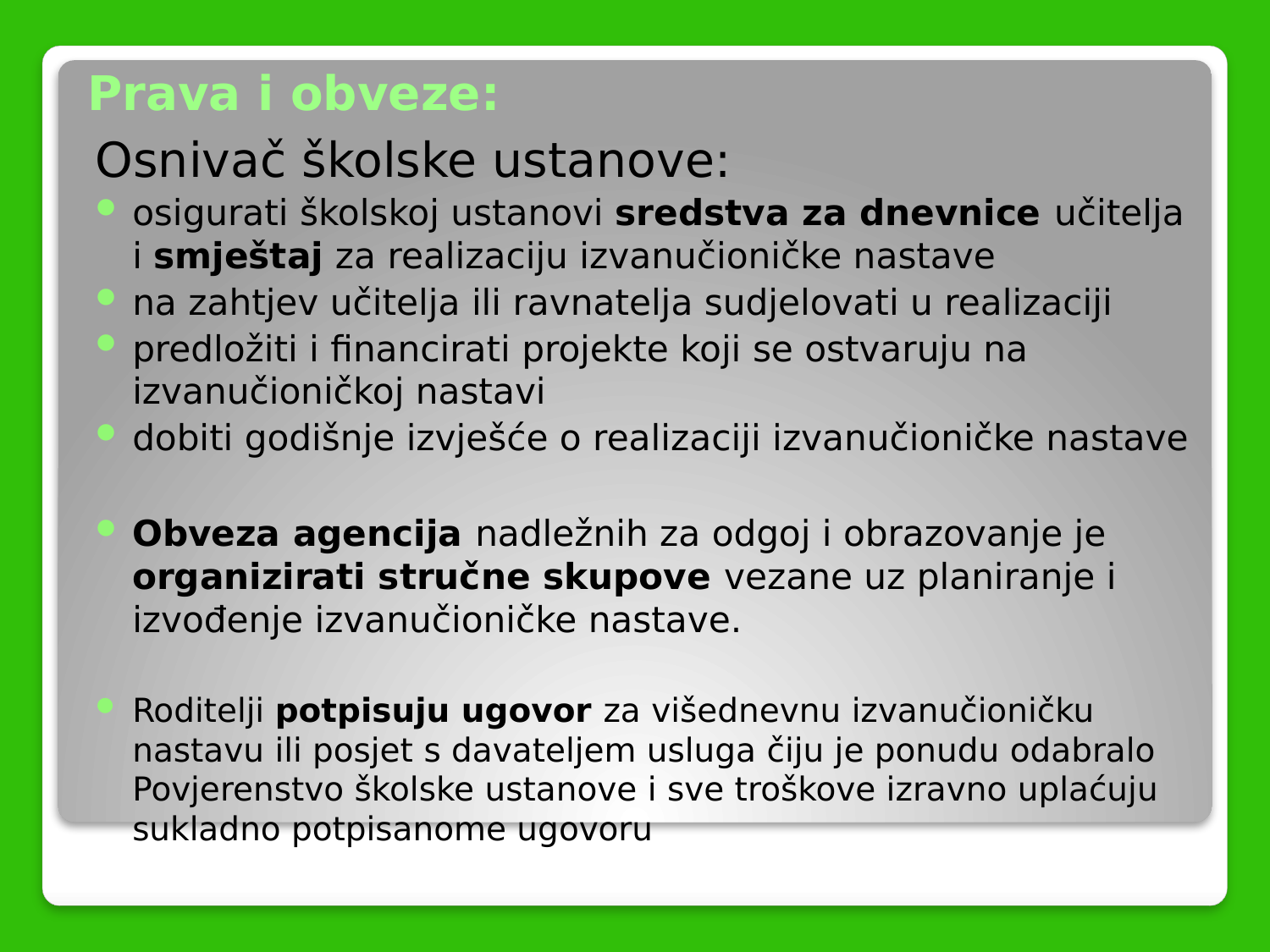

# Prava i obveze:
Osnivač školske ustanove:
osigurati školskoj ustanovi sredstva za dnevnice učitelja i smještaj za realizaciju izvanučioničke nastave
na zahtjev učitelja ili ravnatelja sudjelovati u realizaciji
predložiti i financirati projekte koji se ostvaruju na izvanučioničkoj nastavi
dobiti godišnje izvješće o realizaciji izvanučioničke nastave

Obveza agencija nadležnih za odgoj i obrazovanje je organizirati stručne skupove vezane uz planiranje i izvođenje izvanučioničke nastave.

Roditelji potpisuju ugovor za višednevnu izvanučioničku nastavu ili posjet s davateljem usluga čiju je ponudu odabralo Povjerenstvo školske ustanove i sve troškove izravno uplaćuju sukladno potpisanome ugovoru